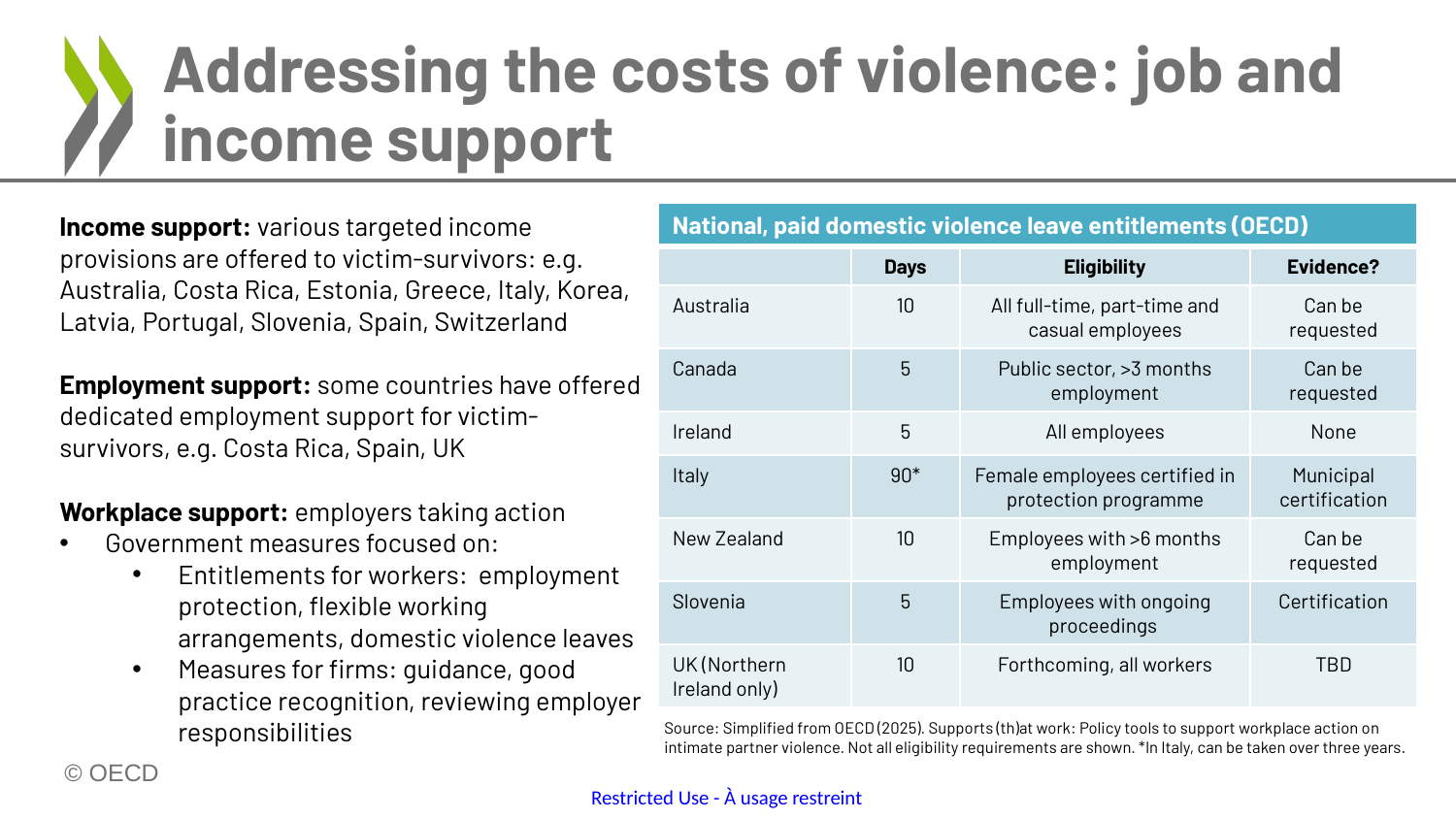

# Addressing the costs of violence: job and income support
Income support: various targeted income provisions are offered to victim-survivors: e.g. Australia, Costa Rica, Estonia, Greece, Italy, Korea, Latvia, Portugal, Slovenia, Spain, Switzerland

Employment support: some countries have offered dedicated employment support for victim-survivors, e.g. Costa Rica, Spain, UK

Workplace support: employers taking action
Government measures focused on:
Entitlements for workers:  employment protection, flexible working arrangements, domestic violence leaves
Measures for firms: guidance, good practice recognition, reviewing employer responsibilities

| National, paid domestic violence leave entitlements (OECD) |  |  |  |
| --- | --- | --- | --- |
|  | Days | Eligibility | Evidence? |
| Australia | 10 | All full-time, part-time and casual employees | Can be requested |
| Canada | 5 | Public sector, >3 months employment | Can be requested |
| Ireland | 5 | All employees | None |
| Italy | 90\* | Female employees certified in protection programme | Municipal certification |
| New Zealand | 10 | Employees with >6 months employment | Can be requested |
| Slovenia | 5 | Employees with ongoing proceedings | Certification |
| UK (Northern Ireland only) | 10 | Forthcoming, all workers | TBD |
Source: Simplified from OECD (2025). Supports (th)at work: Policy tools to support workplace action on intimate partner violence. Not all eligibility requirements are shown. *In Italy, can be taken over three years.
6